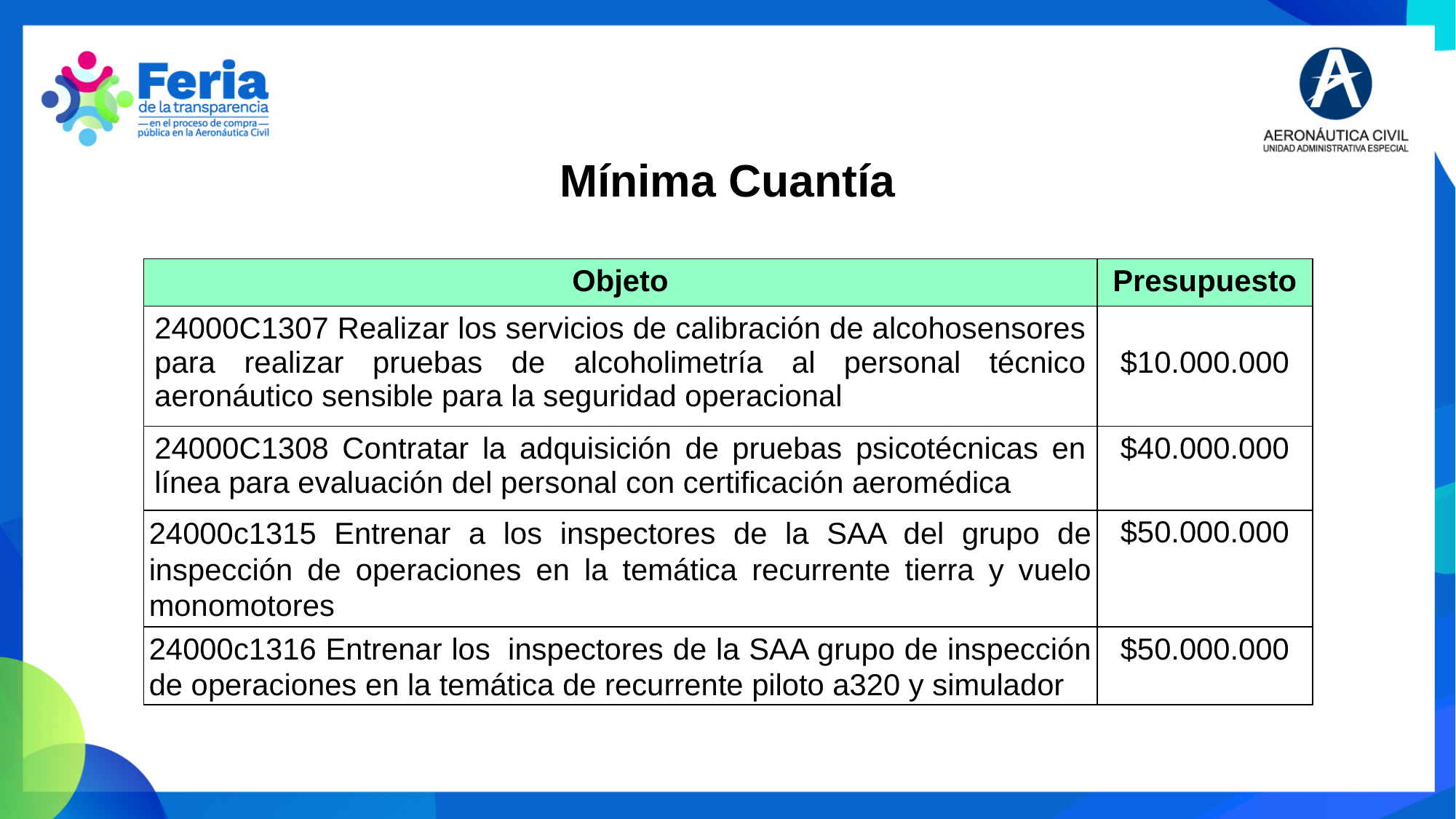

Mínima Cuantía
| Objeto | Presupuesto |
| --- | --- |
| 24000C1307 Realizar los servicios de calibración de alcohosensores para realizar pruebas de alcoholimetría al personal técnico aeronáutico sensible para la seguridad operacional | $10.000.000 |
| 24000C1308 Contratar la adquisición de pruebas psicotécnicas en línea para evaluación del personal con certificación aeromédica | $40.000.000 |
| 24000c1315 Entrenar a los inspectores de la SAA del grupo de inspección de operaciones en la temática recurrente tierra y vuelo monomotores | $50.000.000 |
| 24000c1316 Entrenar los  inspectores de la SAA grupo de inspección de operaciones en la temática de recurrente piloto a320 y simulador | $50.000.000 |